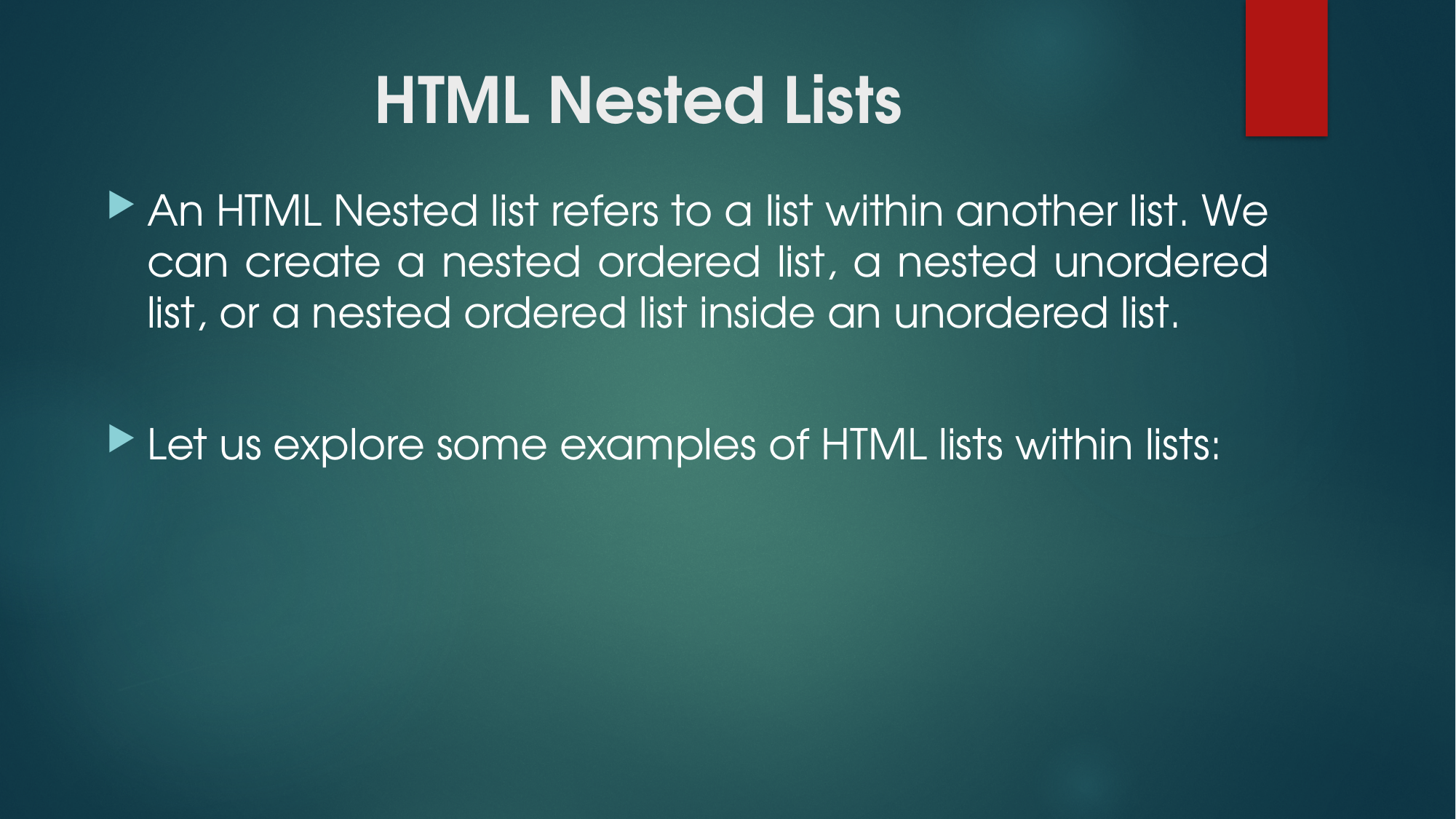

# HTML Nested Lists
An HTML Nested list refers to a list within another list. We can create a nested ordered list, a nested unordered list, or a nested ordered list inside an unordered list.

Let us explore some examples of HTML lists within lists: